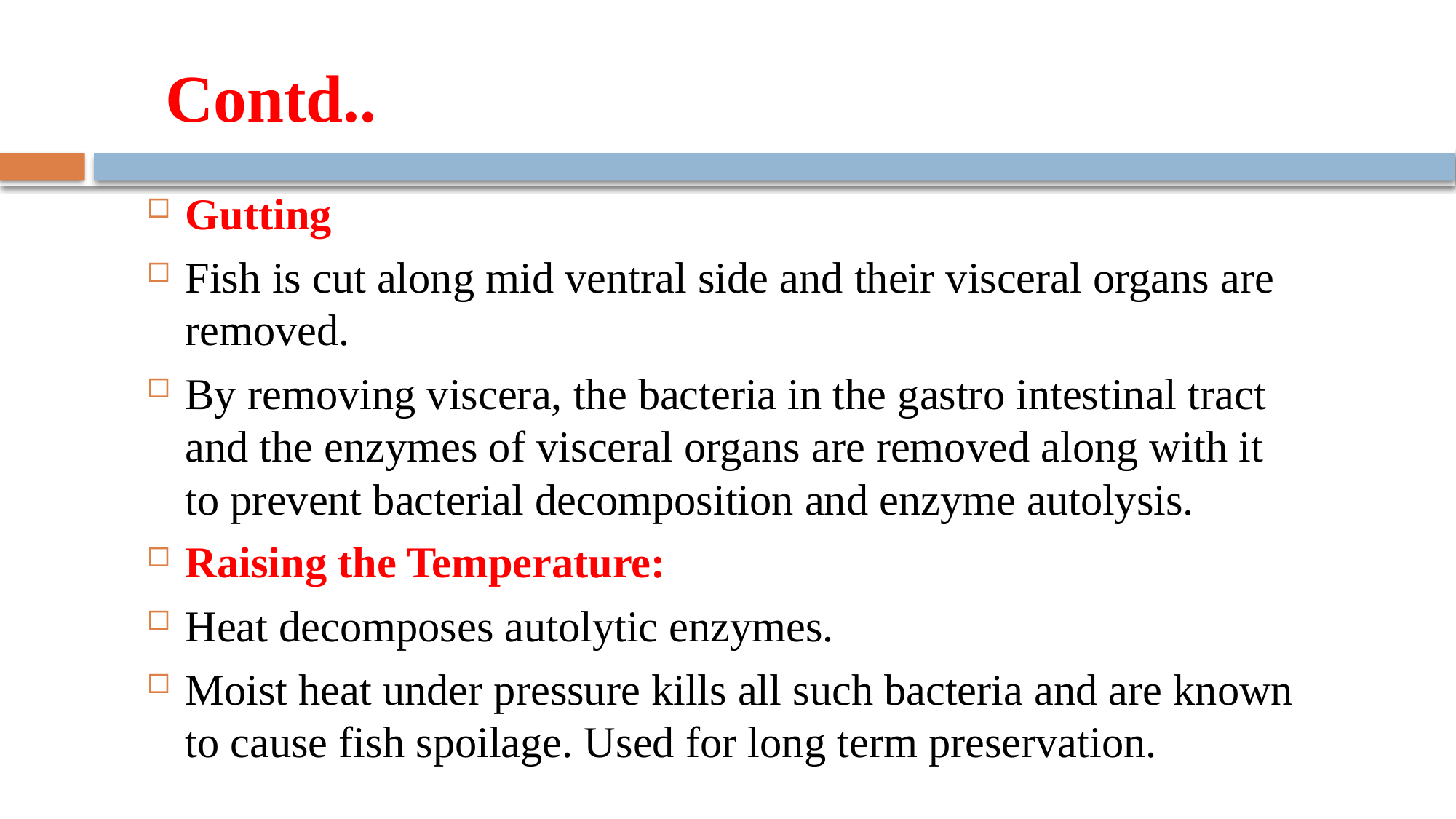

# Contd..
Gutting
Fish is cut along mid ventral side and their visceral organs are removed.
By removing viscera, the bacteria in the gastro intestinal tract and the enzymes of visceral organs are removed along with it to prevent bacterial decomposition and enzyme autolysis.
Raising the Temperature:
Heat decomposes autolytic enzymes.
Moist heat under pressure kills all such bacteria and are known to cause fish spoilage. Used for long term preservation.